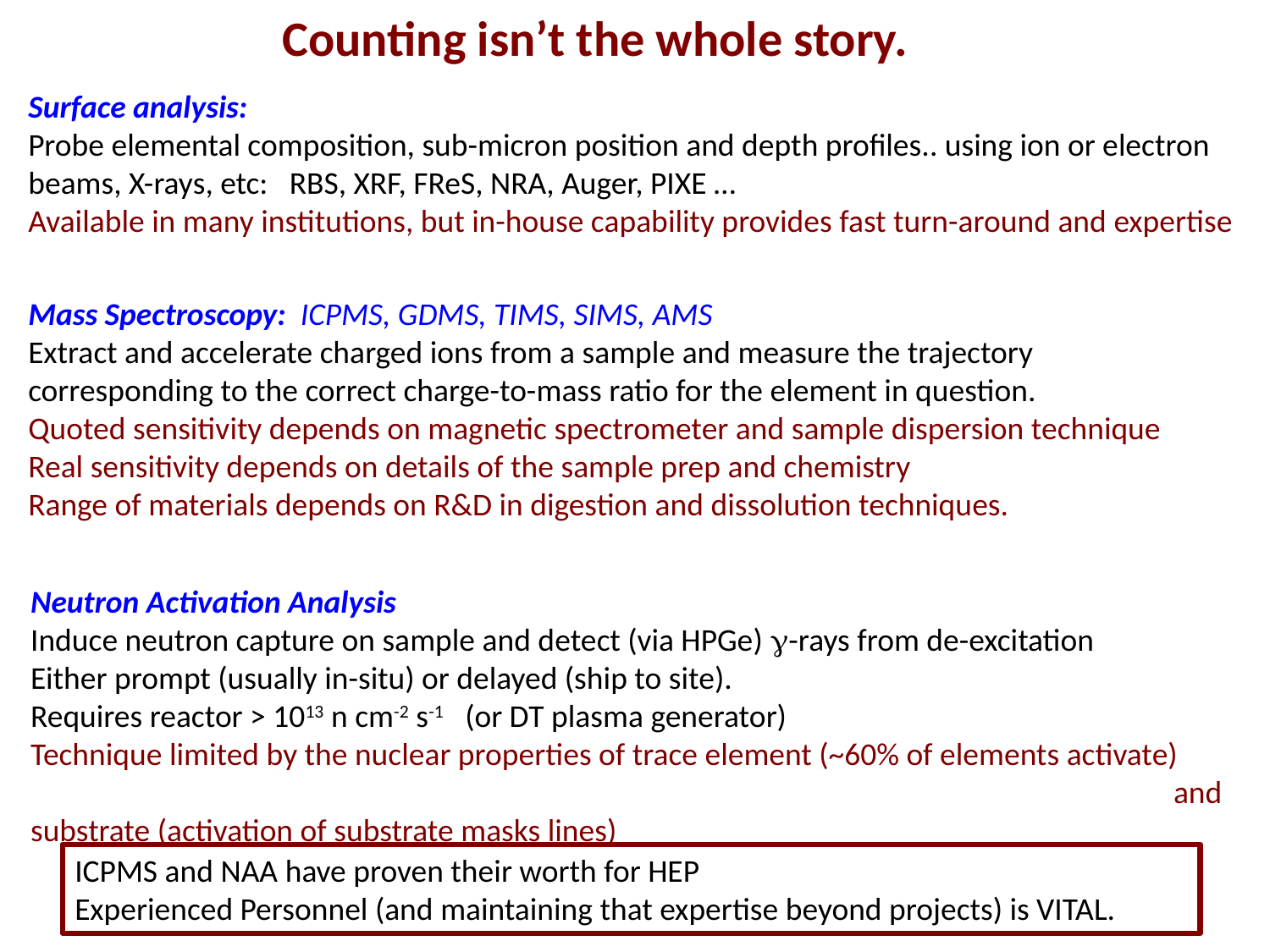

Counting isn’t the whole story.
Surface analysis:
Probe elemental composition, sub-micron position and depth profiles.. using ion or electron beams, X-rays, etc:   RBS, XRF, FReS, NRA, Auger, PIXE …
Available in many institutions, but in-house capability provides fast turn-around and expertise
Mass Spectroscopy:  ICPMS, GDMS, TIMS, SIMS, AMS
Extract and accelerate charged ions from a sample and measure the trajectory corresponding to the correct charge-to-mass ratio for the element in question.
Quoted sensitivity depends on magnetic spectrometer and sample dispersion technique
Real sensitivity depends on details of the sample prep and chemistry
Range of materials depends on R&D in digestion and dissolution techniques.

Neutron Activation Analysis
Induce neutron capture on sample and detect (via HPGe) γ-rays from de-excitation
Either prompt (usually in-situ) or delayed (ship to site).
Requires reactor > 1013 n cm-2 s-1   (or DT plasma generator)
Technique limited by the nuclear properties of trace element (~60% of elements activate)    									and substrate (activation of substrate masks lines)
ICPMS and NAA have proven their worth for HEP
Experienced Personnel (and maintaining that expertise beyond projects) is VITAL.